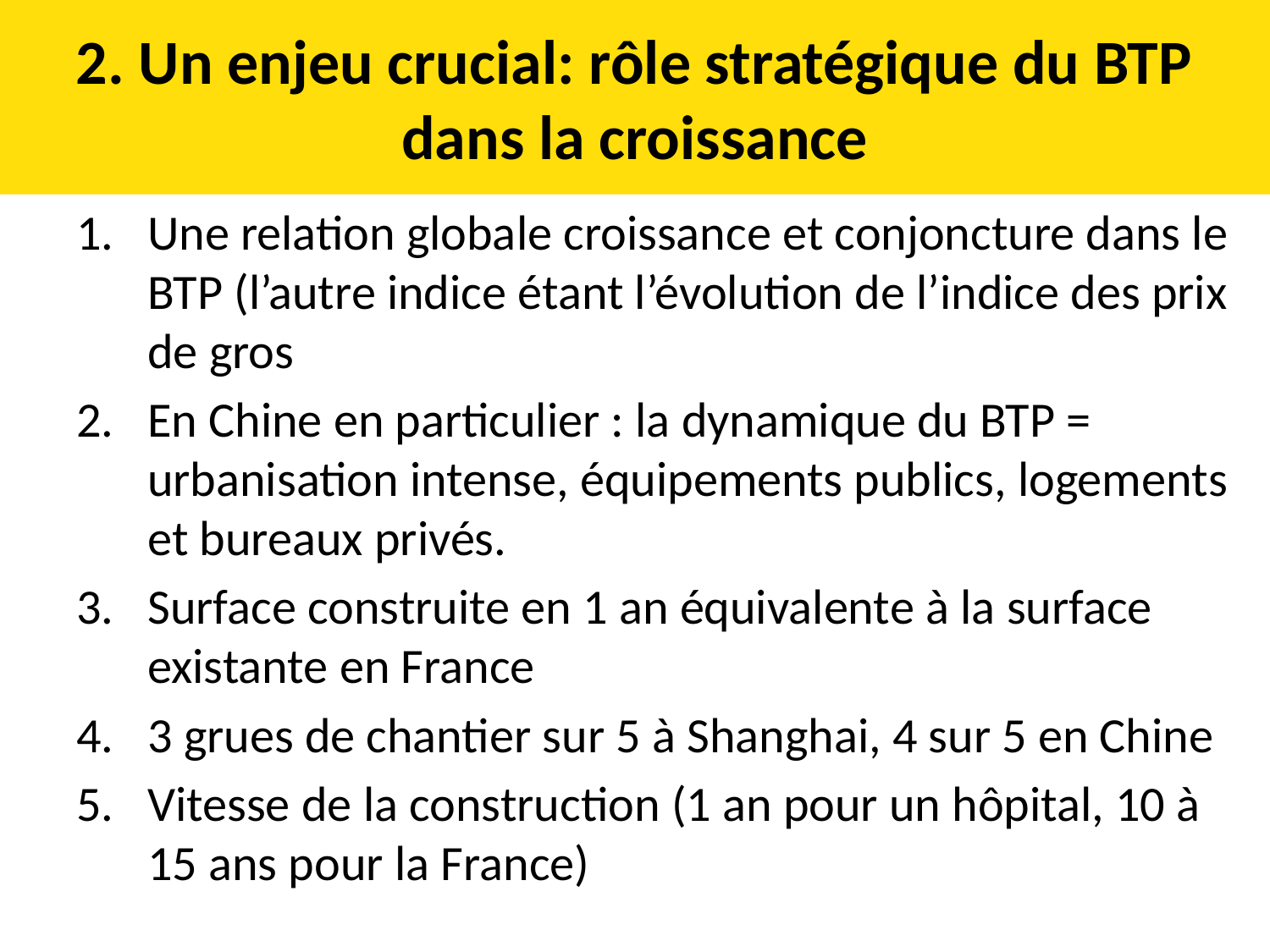

# 2. Un enjeu crucial: rôle stratégique du BTP dans la croissance
Une relation globale croissance et conjoncture dans le BTP (l’autre indice étant l’évolution de l’indice des prix de gros
En Chine en particulier : la dynamique du BTP = urbanisation intense, équipements publics, logements et bureaux privés.
Surface construite en 1 an équivalente à la surface existante en France
3 grues de chantier sur 5 à Shanghai, 4 sur 5 en Chine
Vitesse de la construction (1 an pour un hôpital, 10 à 15 ans pour la France)